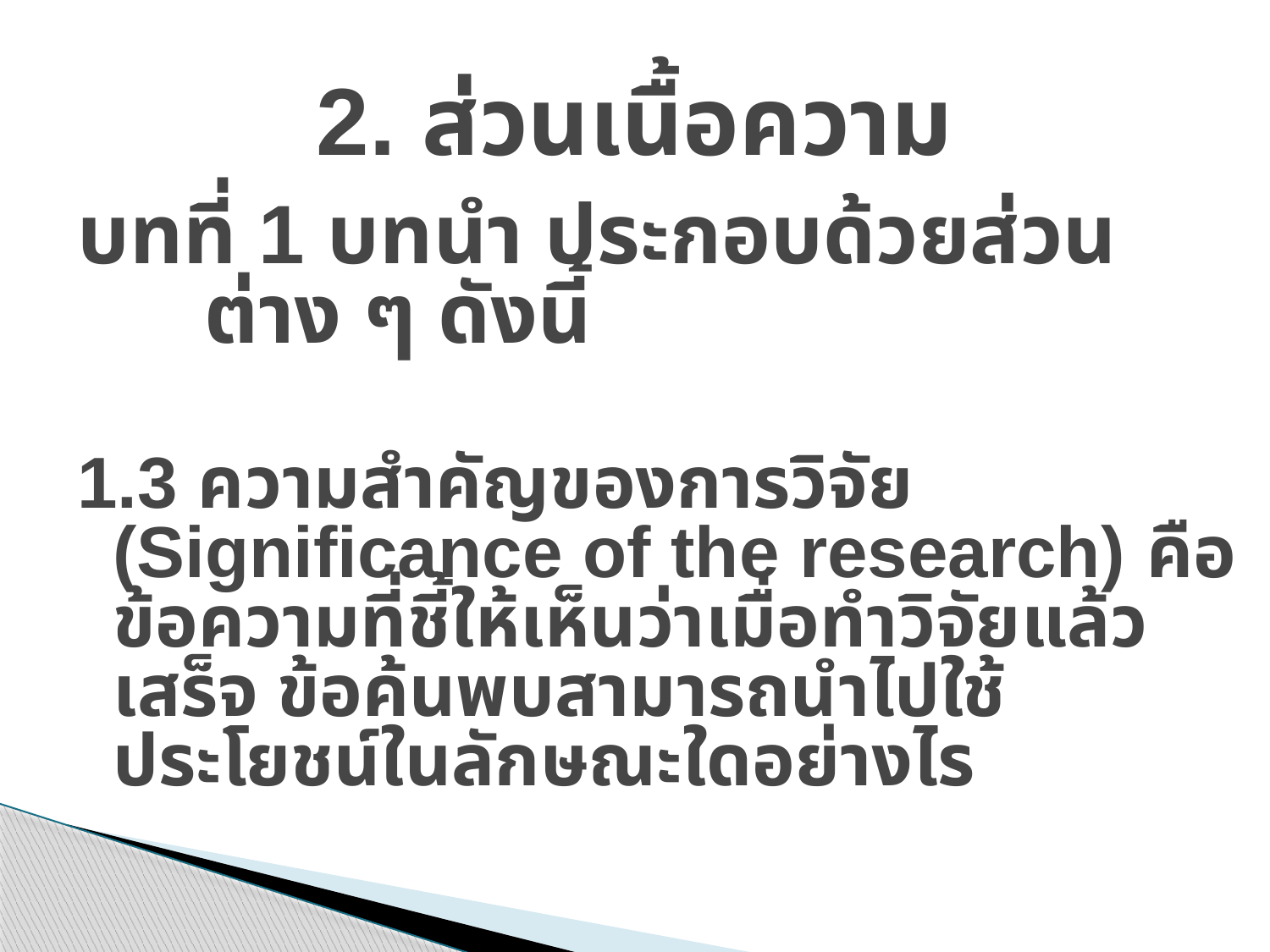

# 2. ส่วนเนื้อความ
บทที่ 1 บทนำ ประกอบด้วยส่วนต่าง ๆ ดังนี้

1.3 ความสำคัญของการวิจัย (Significance of the research) คือ ข้อความที่ชี้ให้เห็นว่าเมื่อทำวิจัยแล้วเสร็จ ข้อค้นพบสามารถนำไปใช้ประโยชน์ในลักษณะใดอย่างไร